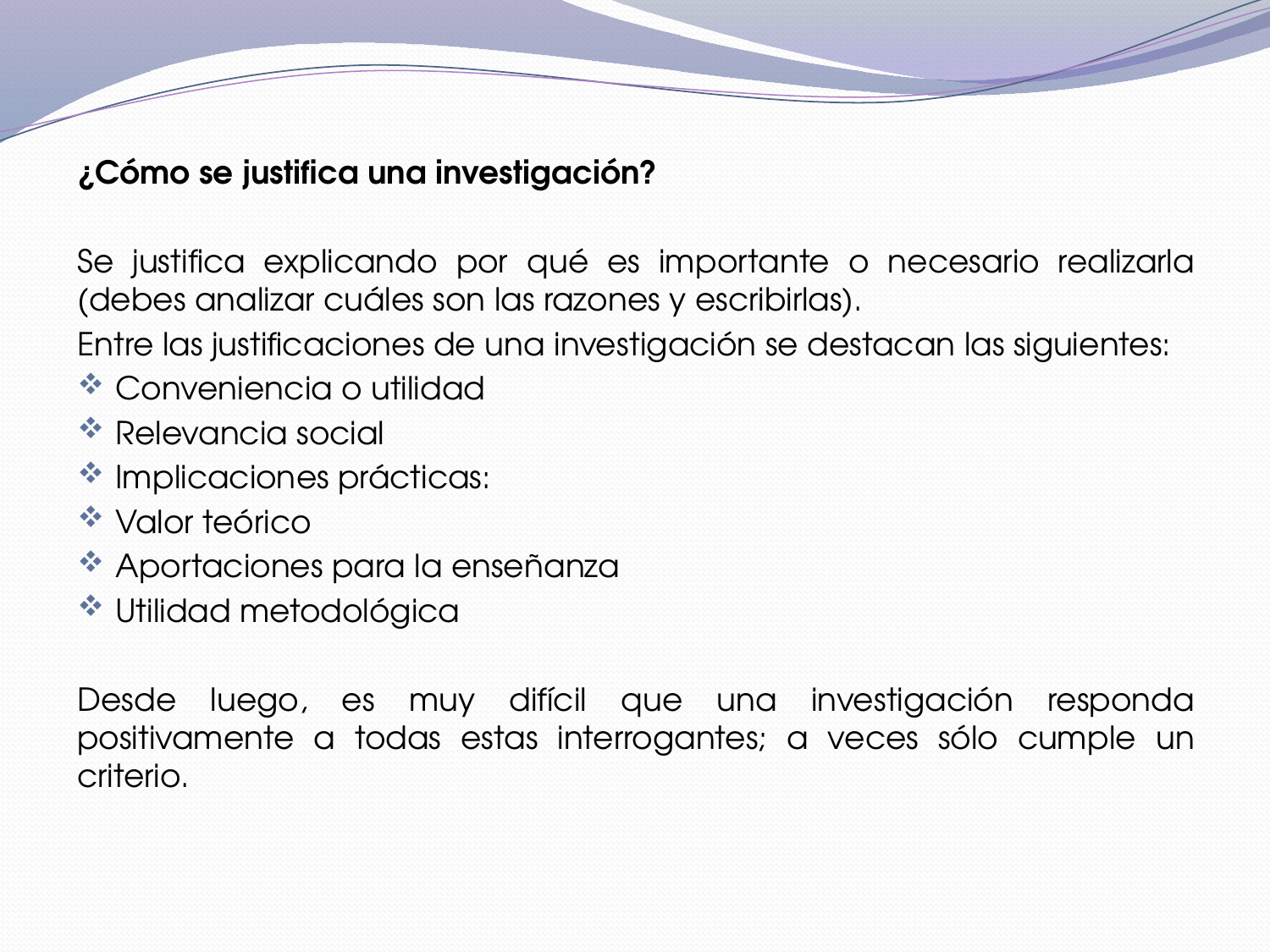

¿Cómo se justifica una investigación?

Se justifica explicando por qué es importante o necesario realizarla (debes analizar cuáles son las razones y escribirlas).
Entre las justificaciones de una investigación se destacan las siguientes:
Conveniencia o utilidad
Relevancia social
Implicaciones prácticas:
Valor teórico
Aportaciones para la enseñanza
Utilidad metodológica

Desde luego, es muy difícil que una investigación responda positivamente a todas estas interrogantes; a veces sólo cumple un criterio.